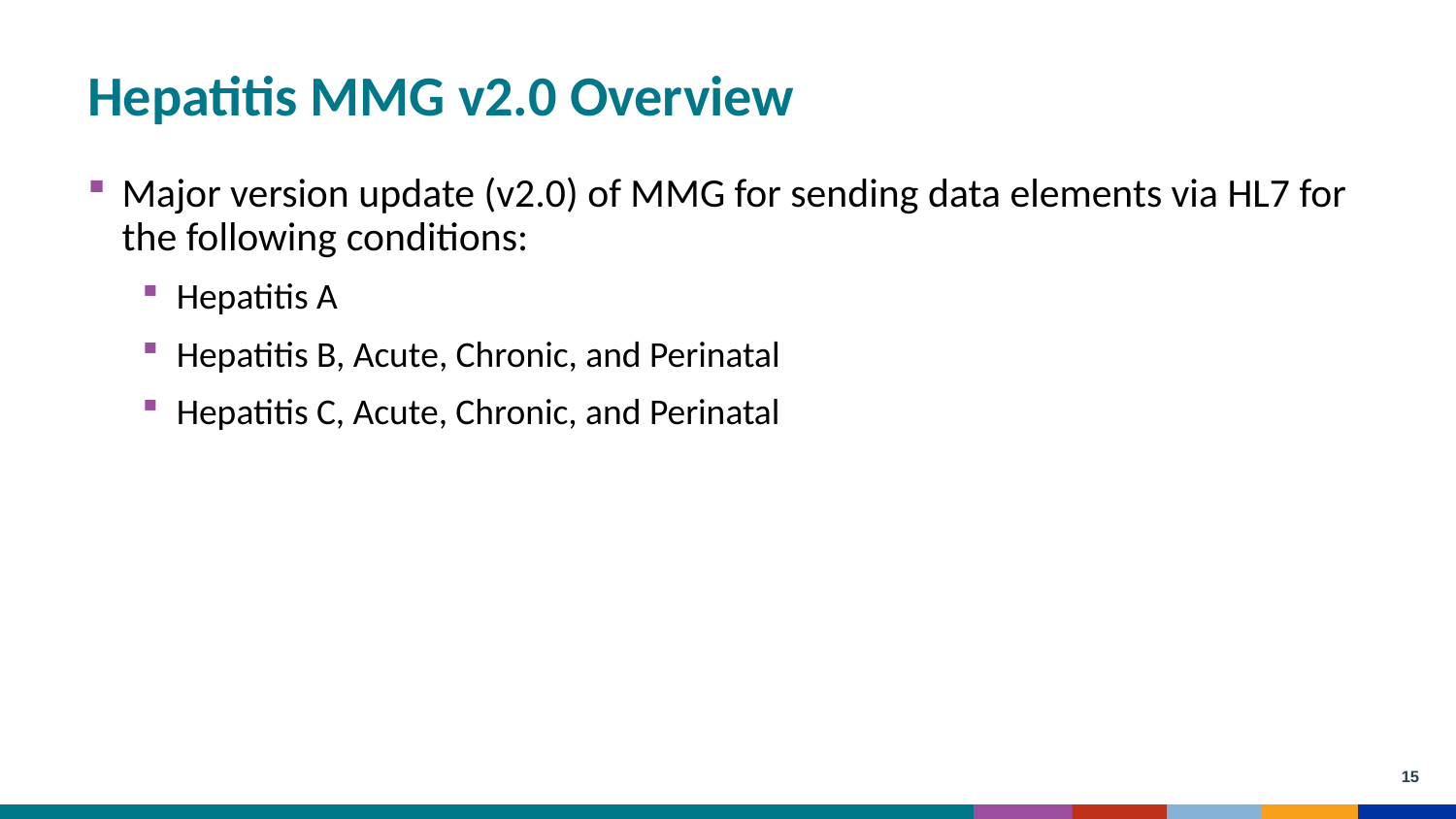

Hepatitis MMG v2.0 Overview
Major version update (v2.0) of MMG for sending data elements via HL7 for the following conditions:
Hepatitis A
Hepatitis B, Acute, Chronic, and Perinatal
Hepatitis C, Acute, Chronic, and Perinatal
15